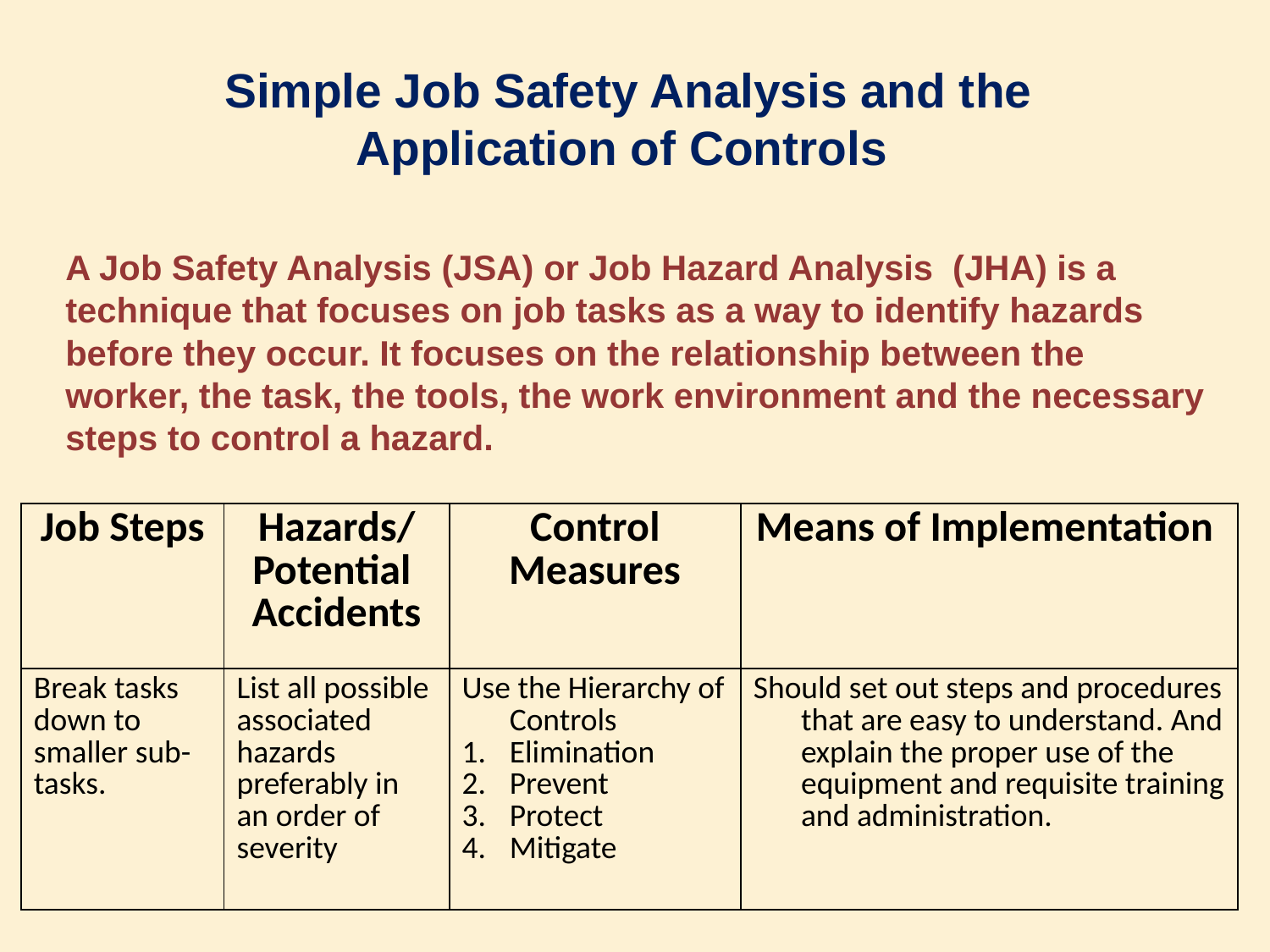

# Simple Job Safety Analysis and the Application of Controls
A Job Safety Analysis (JSA) or Job Hazard Analysis  (JHA) is a technique that focuses on job tasks as a way to identify hazards before they occur. It focuses on the relationship between the worker, the task, the tools, the work environment and the necessary steps to control a hazard.
| Job Steps | Hazards/ Potential Accidents | Control Measures | Means of Implementation |
| --- | --- | --- | --- |
| Break tasks down to smaller sub-tasks. | List all possible associated hazards preferably in an order of severity | Use the Hierarchy of Controls Elimination Prevent Protect Mitigate | Should set out steps and procedures that are easy to understand. And explain the proper use of the equipment and requisite training and administration. |